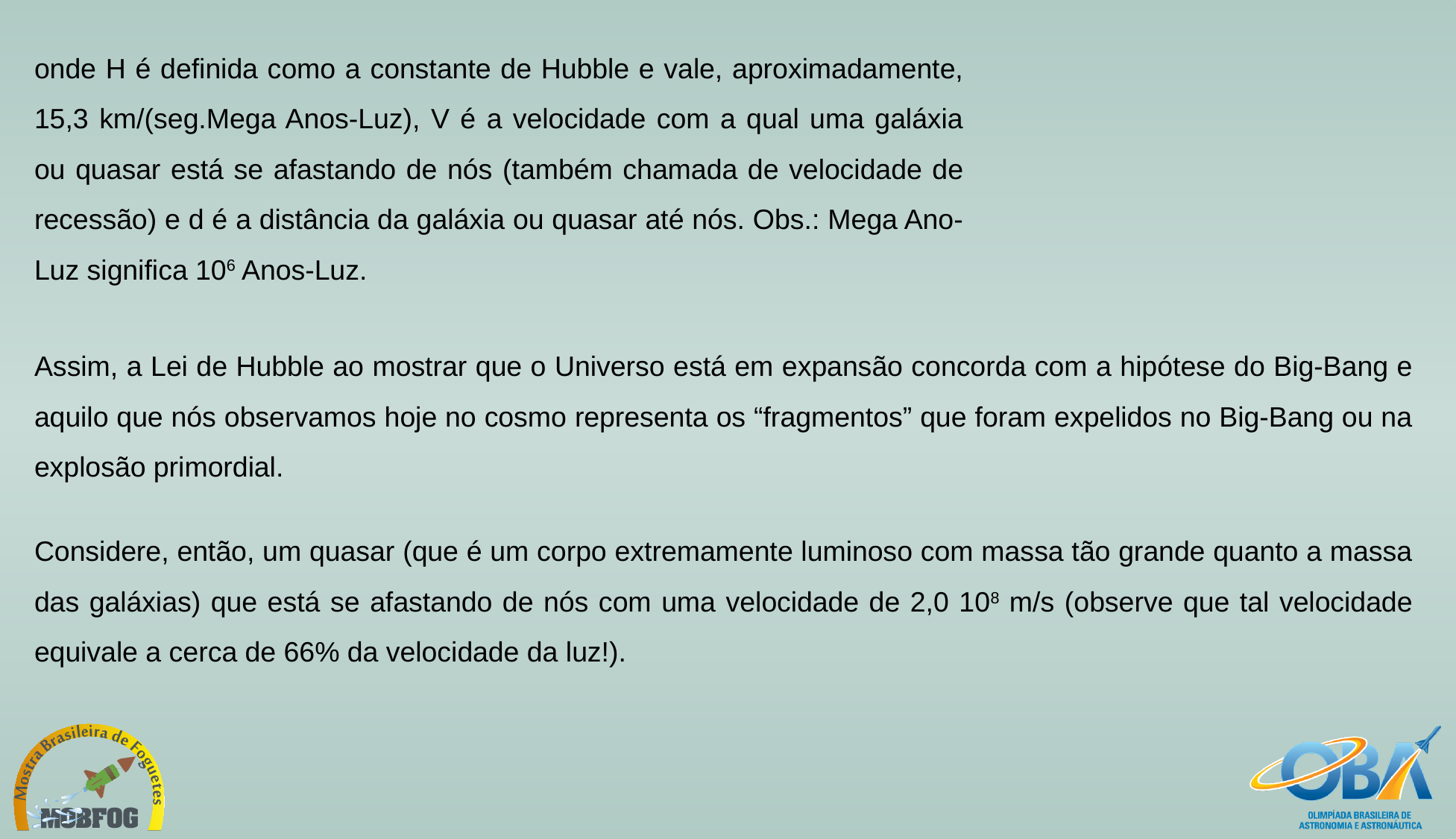

onde H é definida como a constante de Hubble e vale, aproximadamente, 15,3 km/(seg.Mega Anos-Luz), V é a velocidade com a qual uma galáxia ou quasar está se afastando de nós (também chamada de velocidade de recessão) e d é a distância da galáxia ou quasar até nós. Obs.: Mega Ano-Luz significa 106 Anos-Luz.
Assim, a Lei de Hubble ao mostrar que o Universo está em expansão concorda com a hipótese do Big-Bang e aquilo que nós observamos hoje no cosmo representa os “fragmentos” que foram expelidos no Big-Bang ou na explosão primordial.
Considere, então, um quasar (que é um corpo extremamente luminoso com massa tão grande quanto a massa das galáxias) que está se afastando de nós com uma velocidade de 2,0 108 m/s (observe que tal velocidade equivale a cerca de 66% da velocidade da luz!).